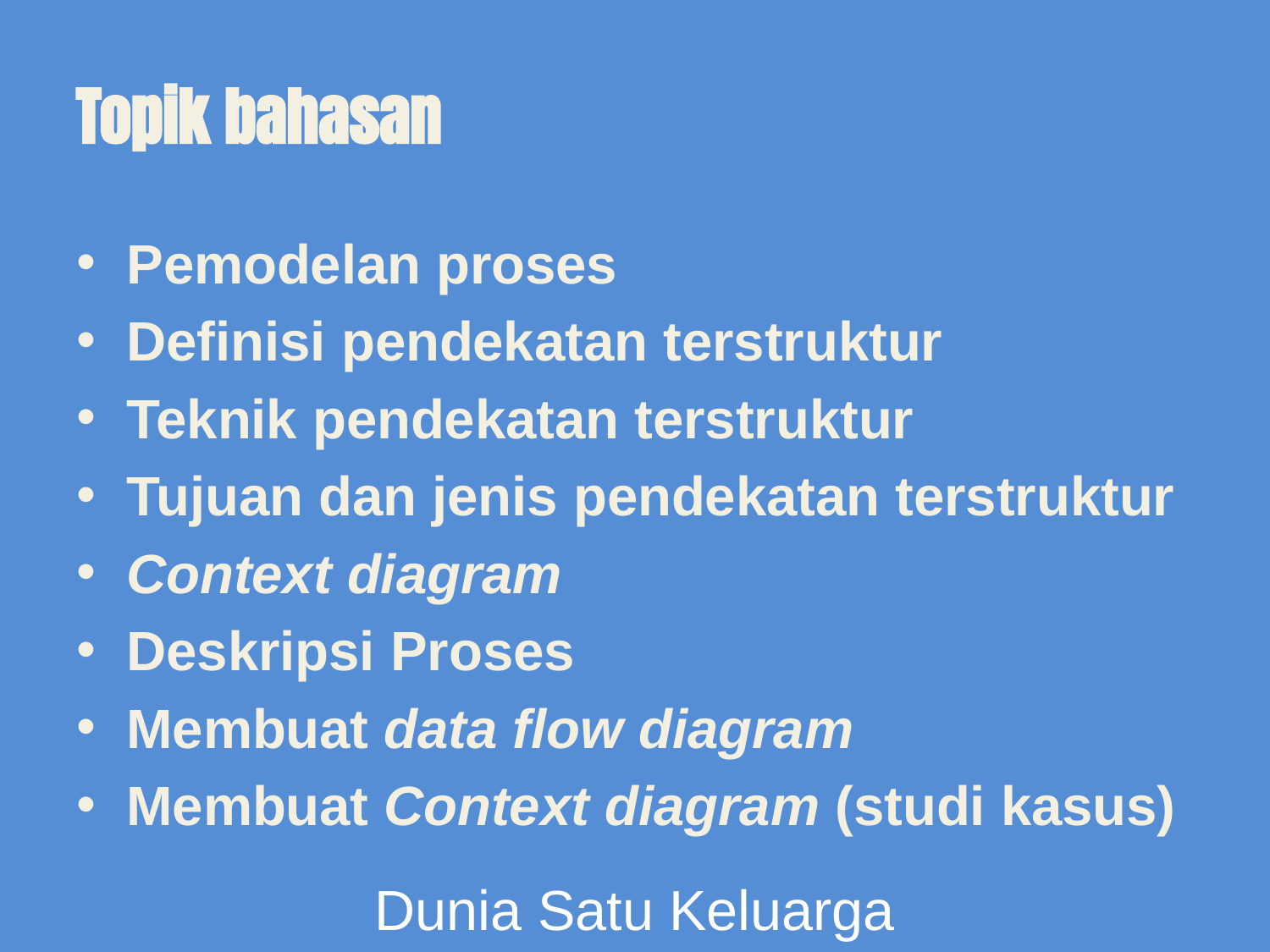

# Topik bahasan
Pemodelan proses
Definisi pendekatan terstruktur
Teknik pendekatan terstruktur
Tujuan dan jenis pendekatan terstruktur
Context diagram
Deskripsi Proses
Membuat data flow diagram
Membuat Context diagram (studi kasus)
Dunia Satu Keluarga